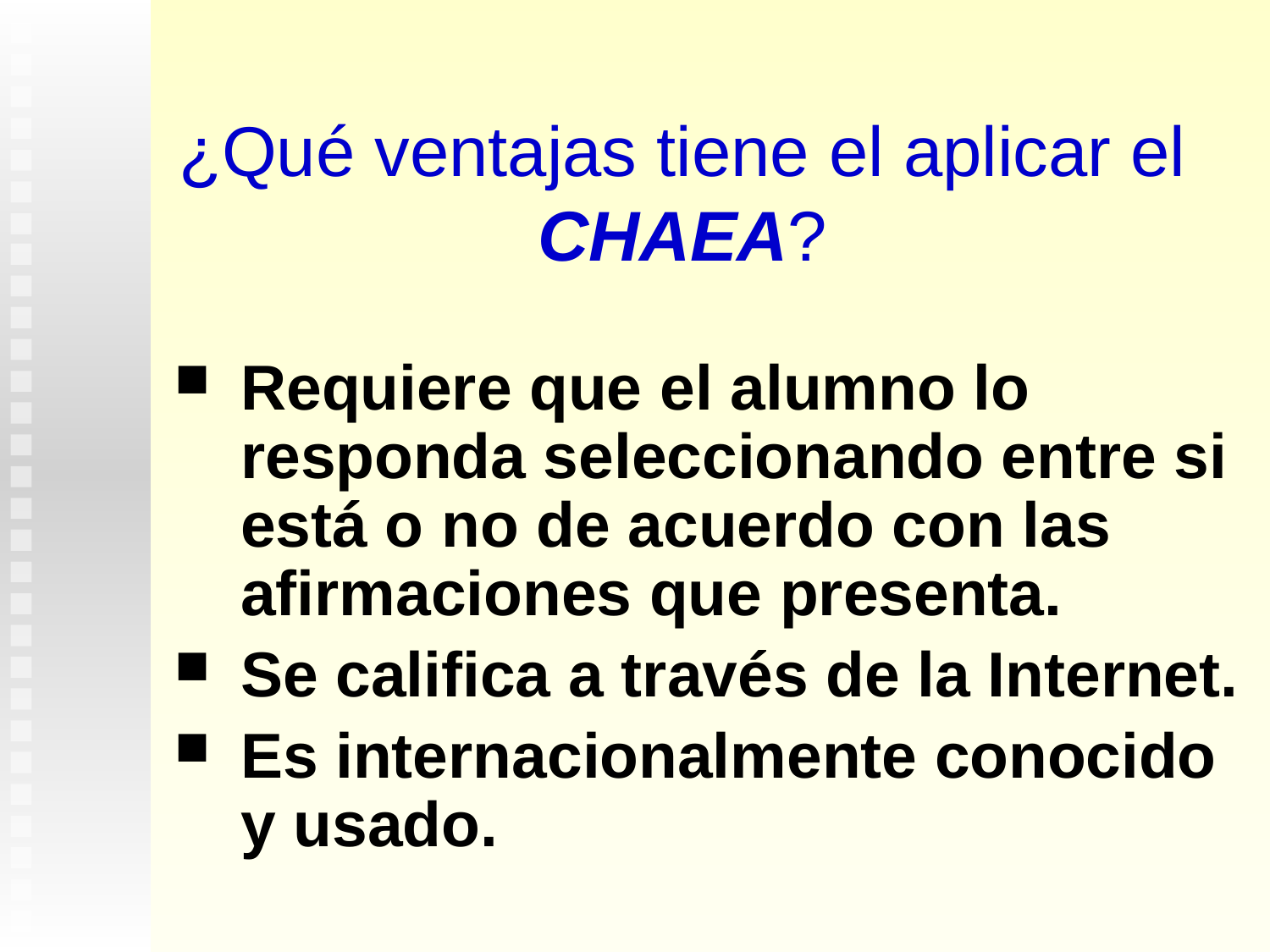

# ¿Qué ventajas tiene el aplicar el CHAEA?
Requiere que el alumno lo responda seleccionando entre si está o no de acuerdo con las afirmaciones que presenta.
Se califica a través de la Internet.
Es internacionalmente conocido y usado.